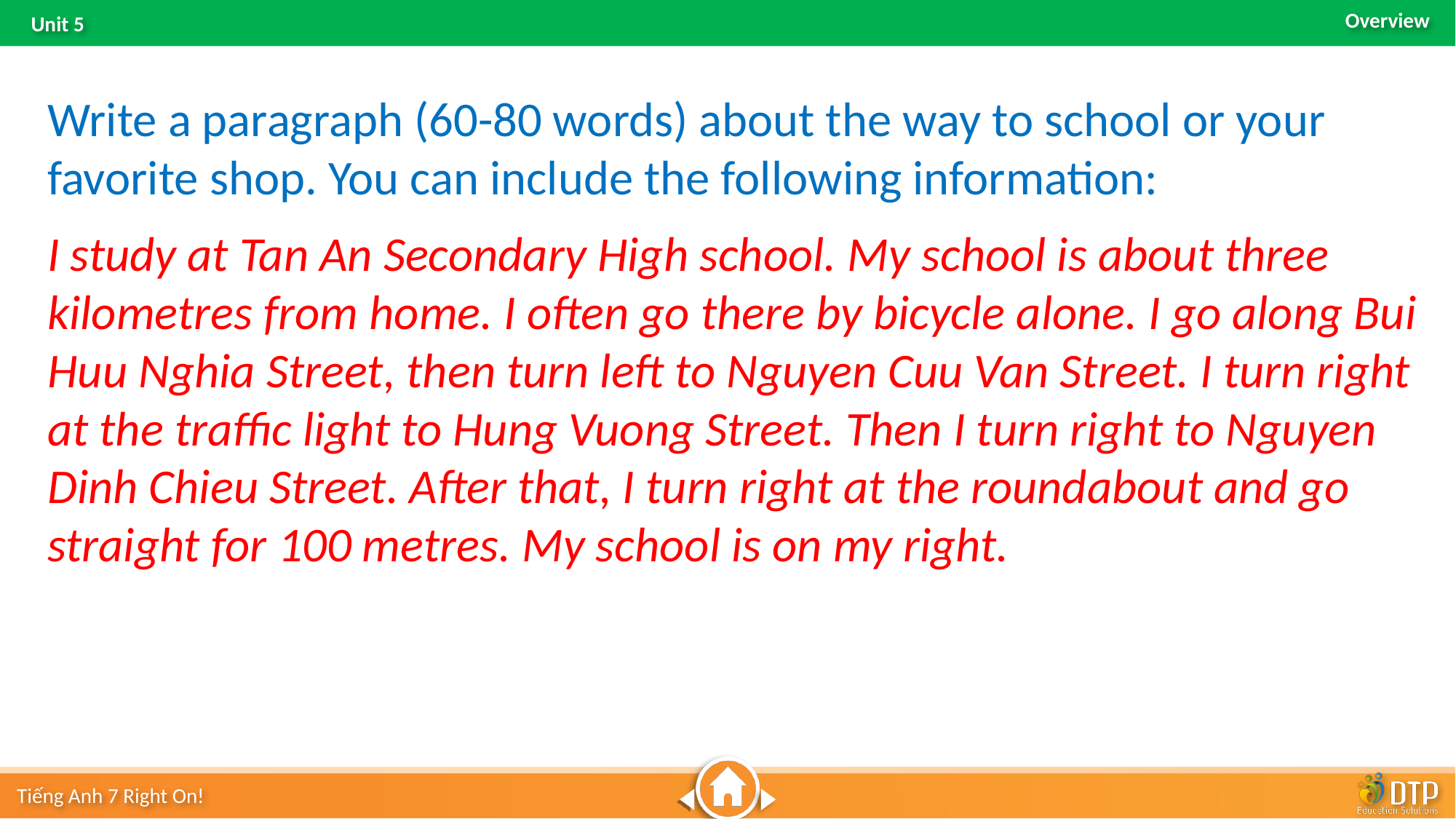

Write a paragraph (60-80 words) about the way to school or your favorite shop. You can include the following information:
I study at Tan An Secondary High school. My school is about three kilometres from home. I often go there by bicycle alone. I go along Bui Huu Nghia Street, then turn left to Nguyen Cuu Van Street. I turn right at the traffic light to Hung Vuong Street. Then I turn right to Nguyen Dinh Chieu Street. After that, I turn right at the roundabout and go straight for 100 metres. My school is on my right.